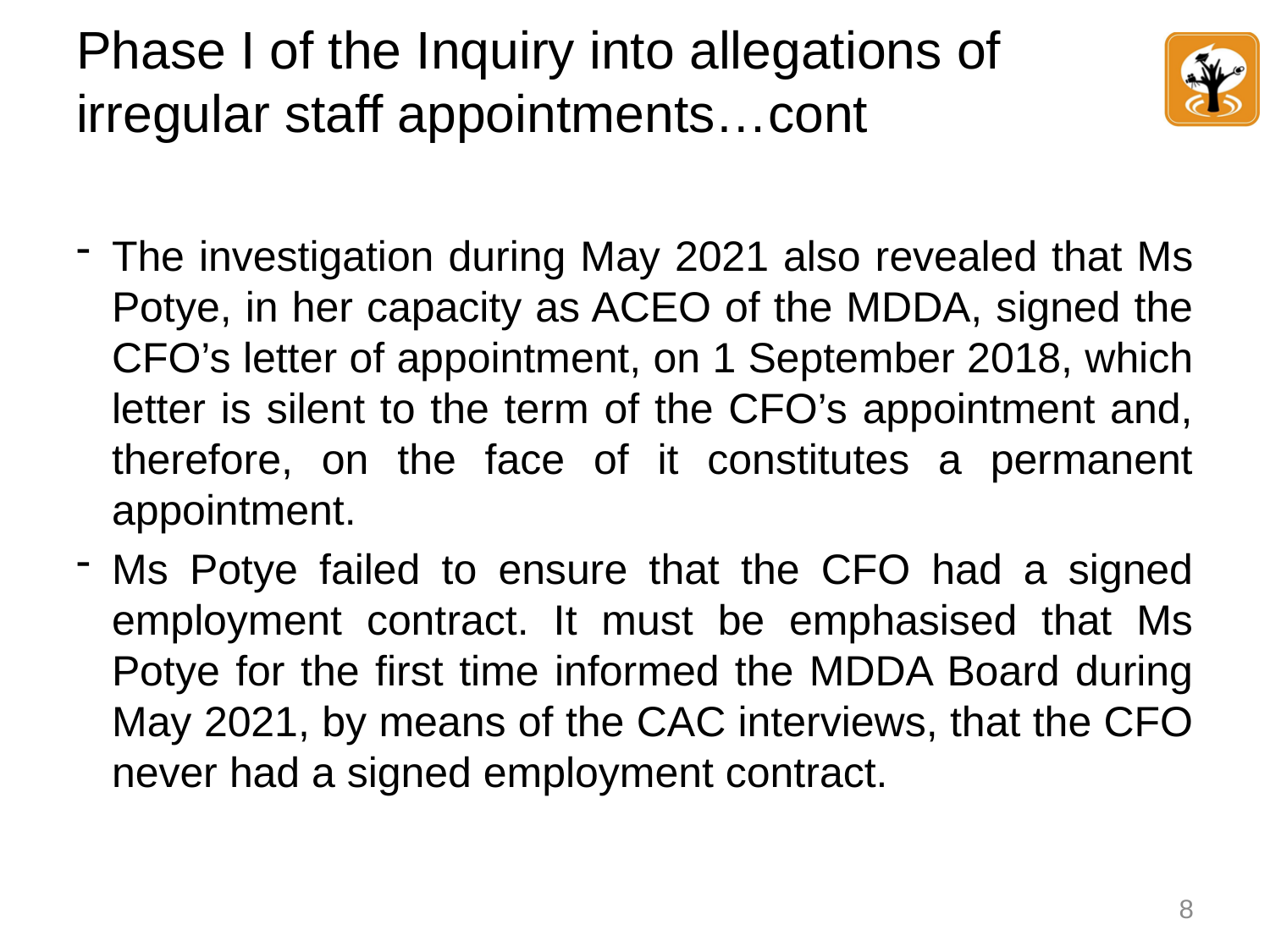

# Phase I of the Inquiry into allegations of irregular staff appointments…cont
The investigation during May 2021 also revealed that Ms Potye, in her capacity as ACEO of the MDDA, signed the CFO’s letter of appointment, on 1 September 2018, which letter is silent to the term of the CFO’s appointment and, therefore, on the face of it constitutes a permanent appointment.
Ms Potye failed to ensure that the CFO had a signed employment contract. It must be emphasised that Ms Potye for the first time informed the MDDA Board during May 2021, by means of the CAC interviews, that the CFO never had a signed employment contract.
8